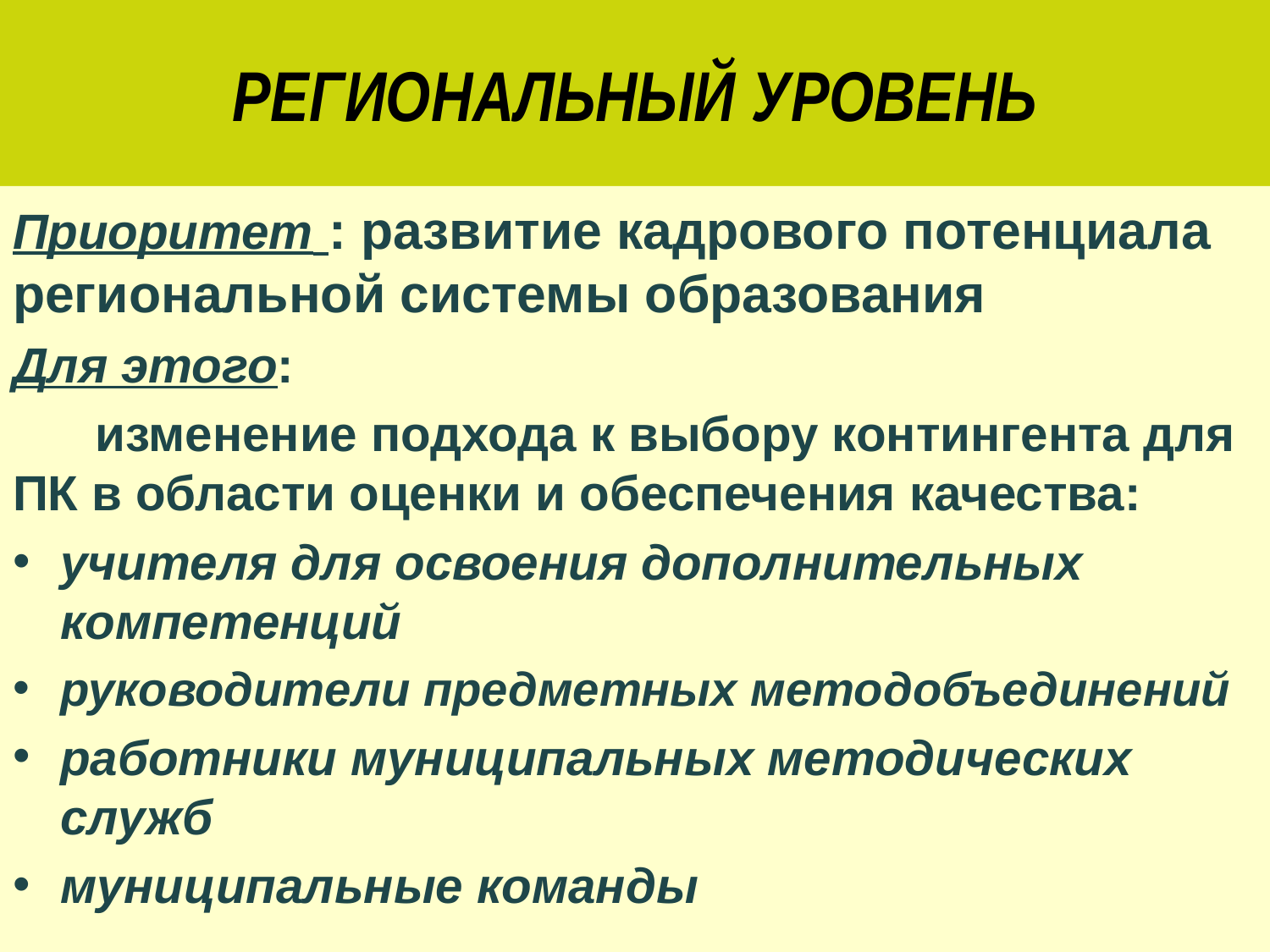

# РЕГИОНАЛЬНЫЙ УРОВЕНЬ
Приоритет : развитие кадрового потенциала региональной системы образования
Для этого:
      изменение подхода к выбору контингента для ПК в области оценки и обеспечения качества:
учителя для освоения дополнительных компетенций
руководители предметных методобъединений
работники муниципальных методических служб
муниципальные команды